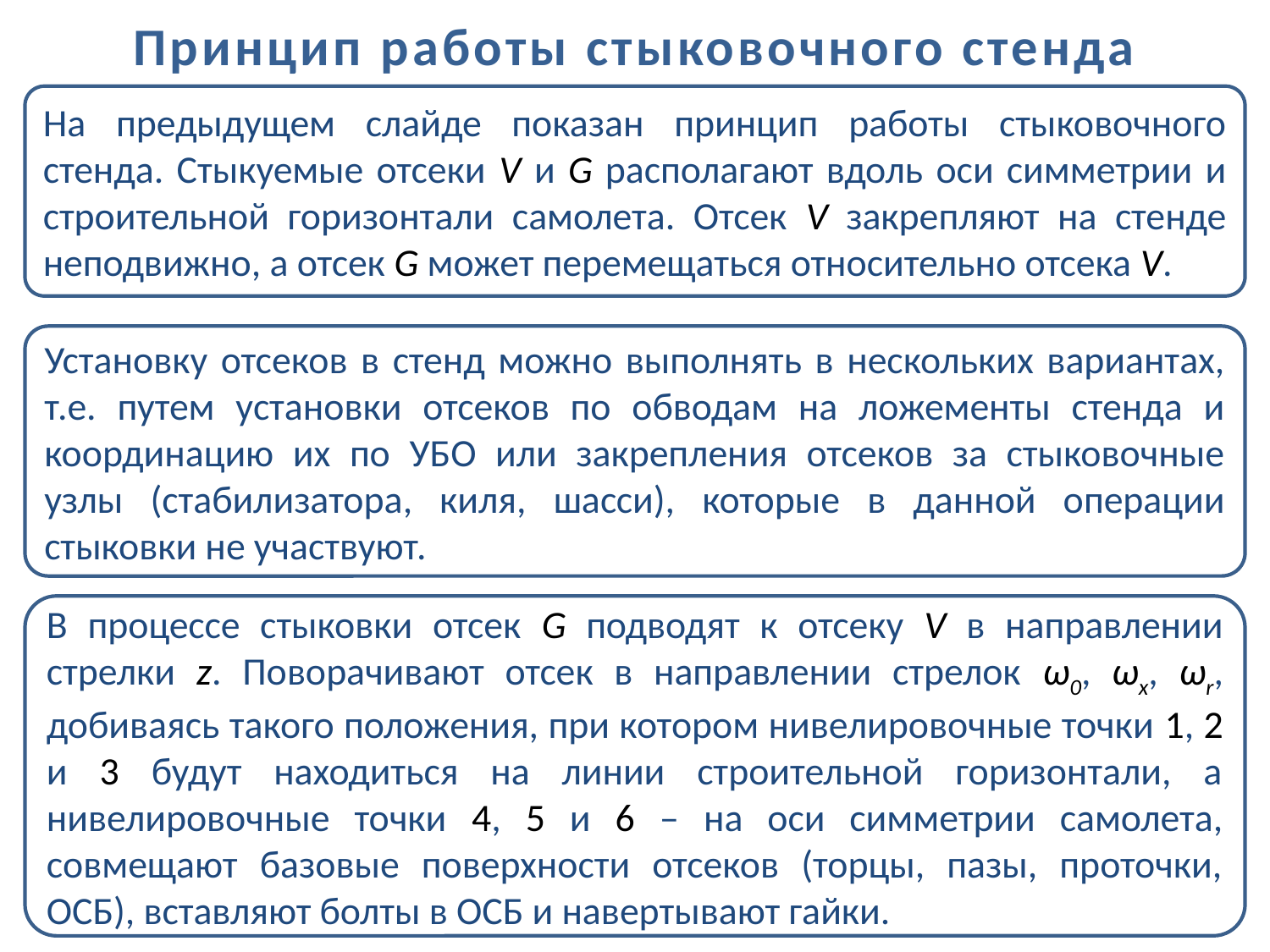

Принцип работы стыковочного стенда
На предыдущем слайде показан принцип работы стыковочного стенда. Стыкуемые отсеки V и G располагают вдоль оси симметрии и строительной горизонтали самолета. Отсек V закрепляют на стенде неподвижно, а отсек G может перемещаться относительно отсека V.
Установку отсеков в стенд можно выполнять в нескольких вариантах, т.е. путем установки отсеков по обводам на ложементы стенда и координацию их по УБО или закрепления отсеков за стыковочные узлы (стабилизатора, киля, шасси), которые в данной операции стыковки не участвуют.
В процессе стыковки отсек G подводят к отсеку V в направлении стрелки z. Поворачивают отсек в направлении стрелок ω0, ωх, ωr, добиваясь такого положения, при котором нивелировочные точки 1, 2 и 3 будут находиться на линии строительной горизонтали, а нивелировочные точки 4, 5 и 6 ‒ на оси симметрии самолета, совмещают базовые поверхности отсеков (торцы, пазы, проточки, ОСБ), вставляют болты в OСБ и навертывают гайки.